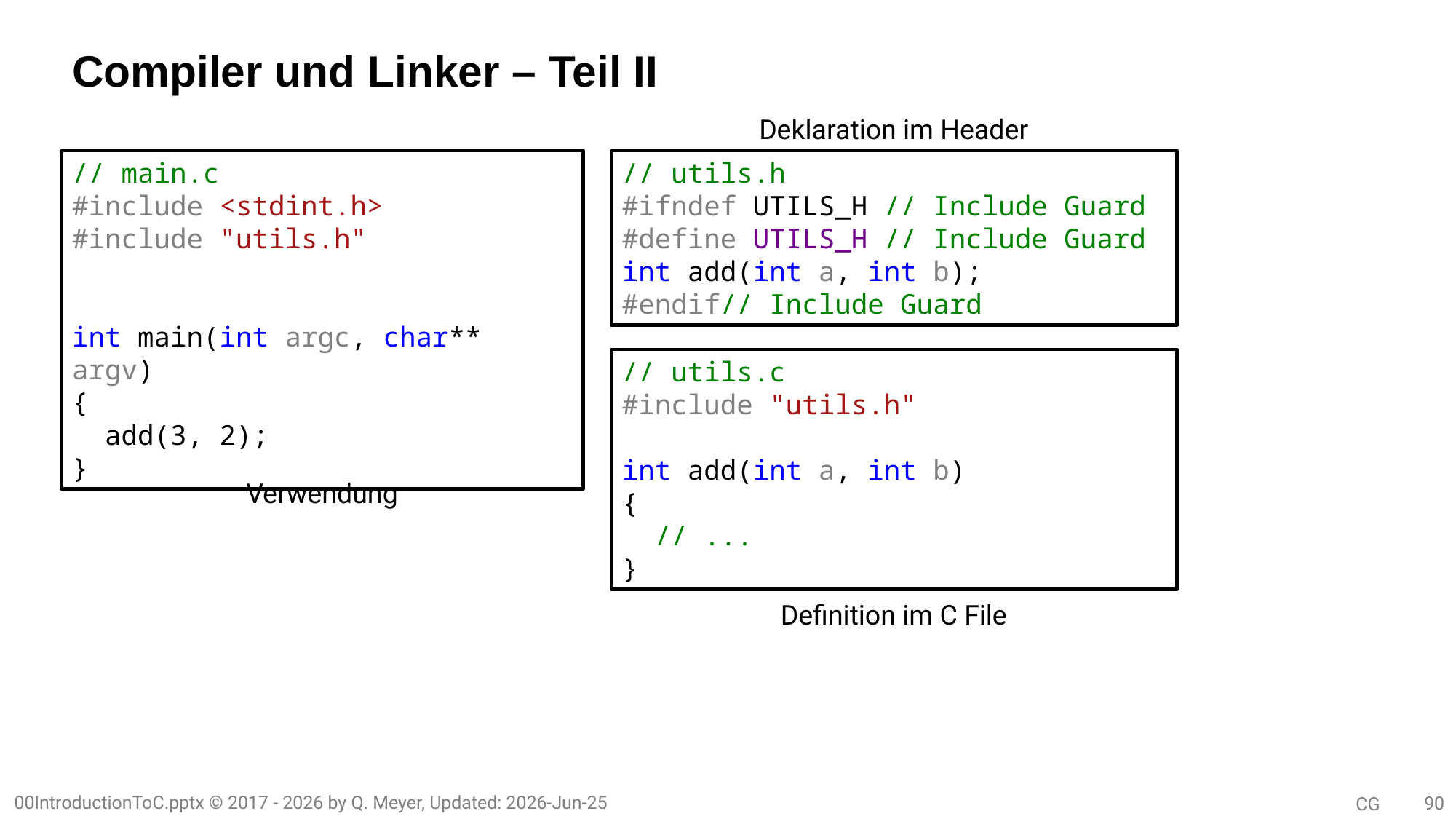

# Compiler und Linker – Teil II
Deklaration im Header
// main.c
#include <stdint.h>
#include "utils.h"

int main(int argc, char** argv)
{
  add(3, 2);
}
// utils.h
#ifndef UTILS_H // Include Guard
#define UTILS_H // Include Guard
int add(int a, int b);
#endif// Include Guard
// utils.c
#include "utils.h"

int add(int a, int b)
{
  // ...
}
Verwendung
Definition im C File